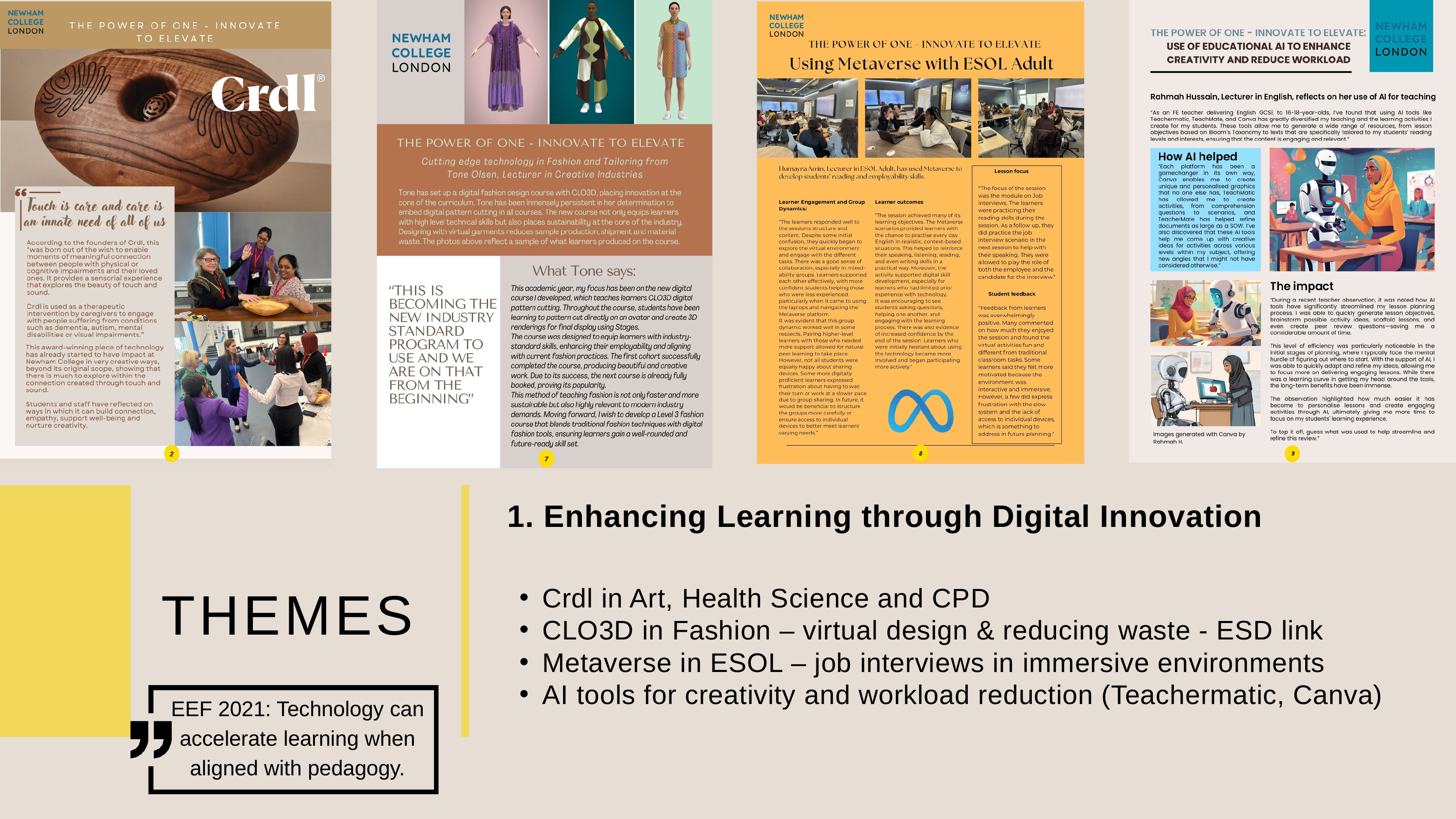

1. Enhancing Learning through Digital Innovation

Crdl in Art, Health Science and CPD
CLO3D in Fashion – virtual design & reducing waste - ESD link
Metaverse in ESOL – job interviews in immersive environments
AI tools for creativity and workload reduction (Teachermatic, Canva)

THEMES

EEF 2021: Technology can accelerate learning when aligned with pedagogy.